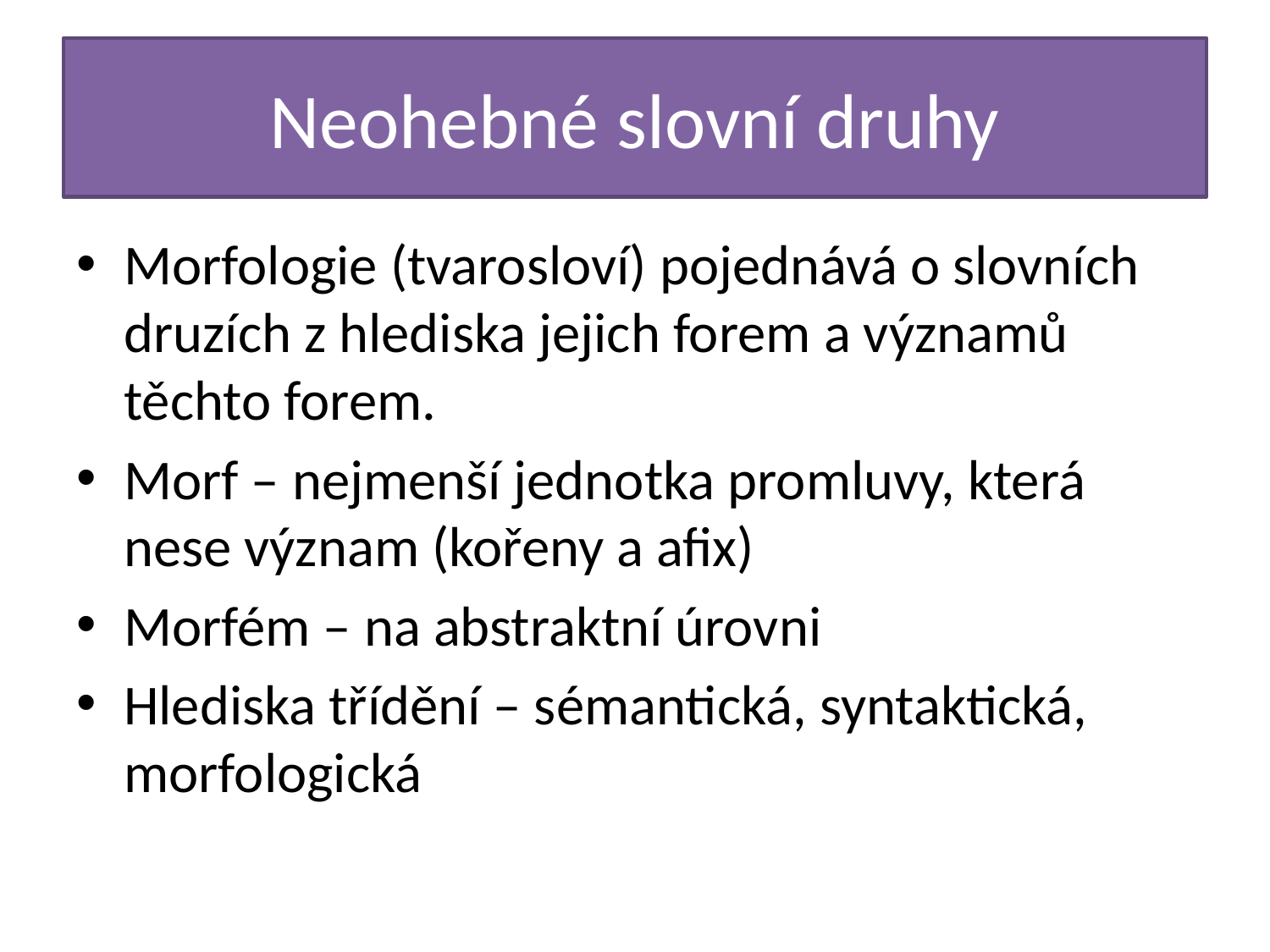

# Neohebné slovní druhy
Morfologie (tvarosloví) pojednává o slovních druzích z hlediska jejich forem a významů těchto forem.
Morf – nejmenší jednotka promluvy, která nese význam (kořeny a afix)
Morfém – na abstraktní úrovni
Hlediska třídění – sémantická, syntaktická, morfologická